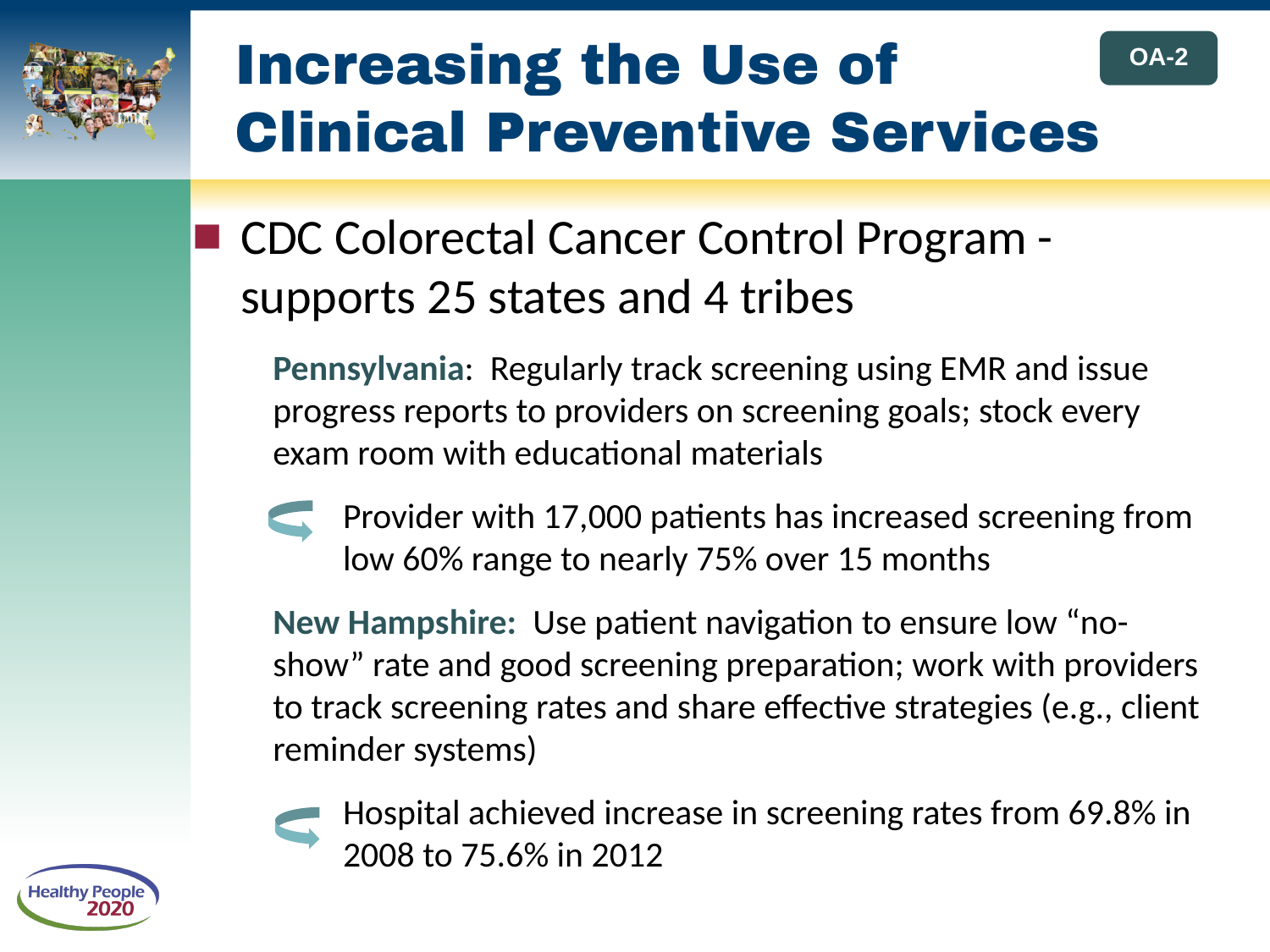

# Increasing the Use of Clinical Preventive Services
OA-2

CDC Colorectal Cancer Control Program - supports 25 states and 4 tribes
Pennsylvania:  Regularly track screening using EMR and issue progress reports to providers on screening goals; stock every exam room with educational materials
Provider with 17,000 patients has increased screening from low 60% range to nearly 75% over 15 months
New Hampshire:  Use patient navigation to ensure low “no-show” rate and good screening preparation; work with providers to track screening rates and share effective strategies (e.g., client reminder systems)
Hospital achieved increase in screening rates from 69.8% in 2008 to 75.6% in 2012